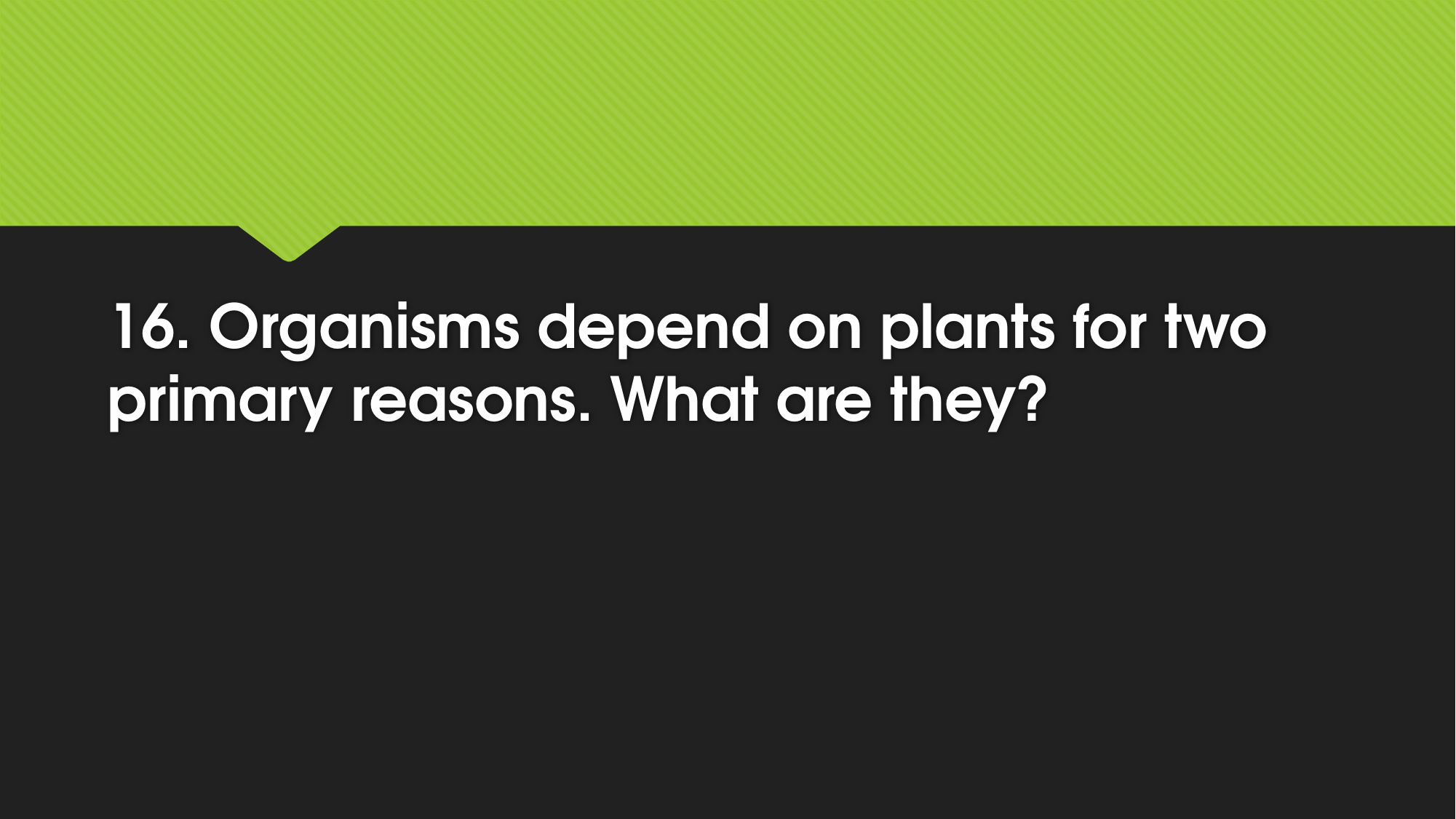

# 16. Organisms depend on plants for two primary reasons. What are they?